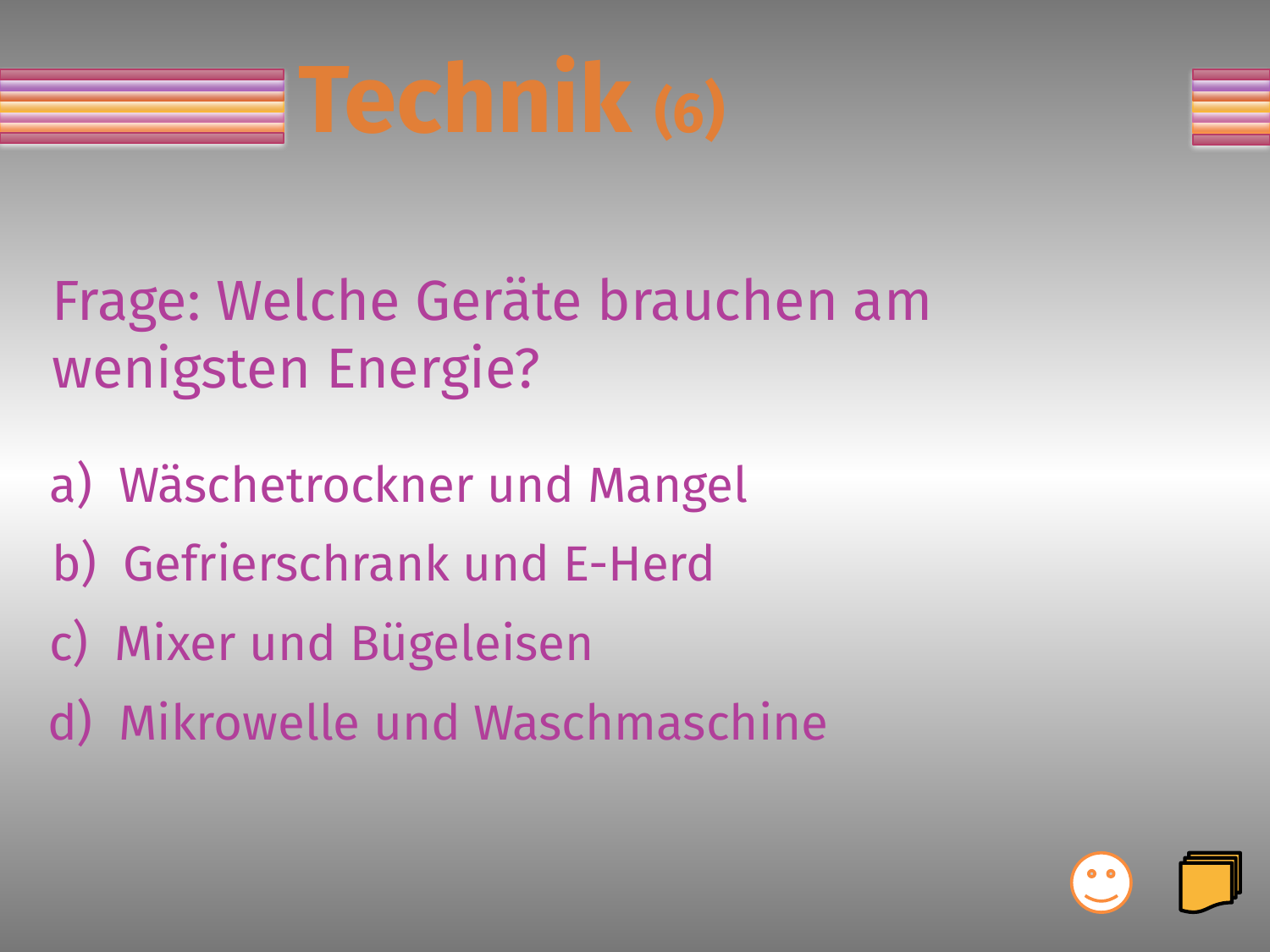

# Technik (6)
Frage: Welche Geräte brauchen am
wenigsten Energie?
a)  Wäschetrockner und Mangel
b)  Gefrierschrank und E-Herd
c)  Mixer und Bügeleisen
d)  Mikrowelle und Waschmaschine